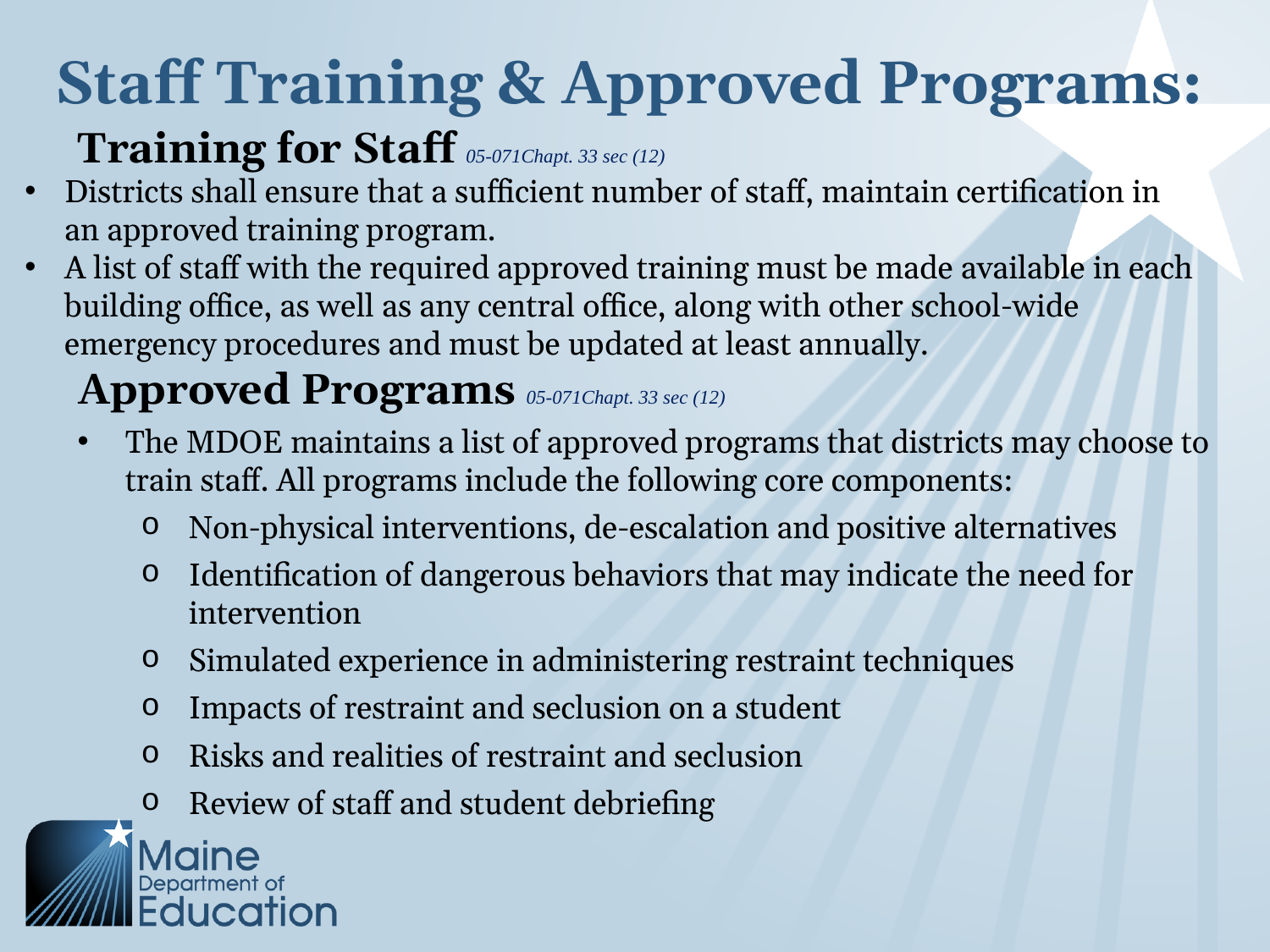

# Staff Training & Approved Programs:
Training for Staff 05-071Chapt. 33 sec (12)
Districts shall ensure that a sufficient number of staff, maintain certification in an approved training program.
A list of staff with the required approved training must be made available in each building office, as well as any central office, along with other school-wide emergency procedures and must be updated at least annually.
     Approved Programs 05-071Chapt. 33 sec (12)
The MDOE maintains a list of approved programs that districts may choose to train staff. All programs include the following core components:
Non-physical interventions, de-escalation and positive alternatives
Identification of dangerous behaviors that may indicate the need for intervention
Simulated experience in administering restraint techniques
Impacts of restraint and seclusion on a student
Risks and realities of restraint and seclusion
Review of staff and student debriefing